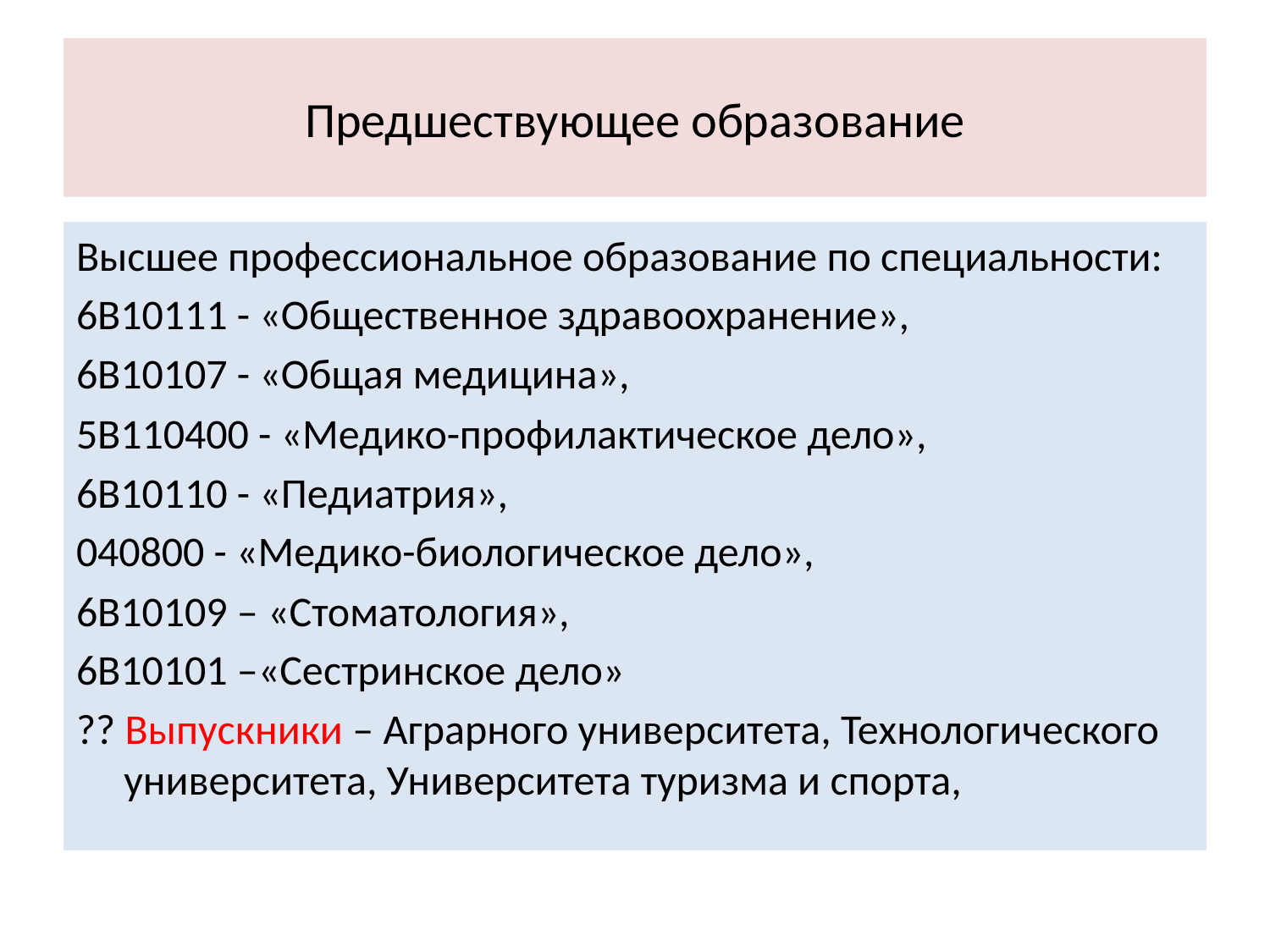

# Предшествующее образование
Высшее профессиональное образование по специальности:
6В10111 - «Общественное здравоохранение»,
6B10107 - «Общая медицина»,
5В110400 - «Медико-профилактическое дело»,
6В10110 - «Педиатрия»,
040800 - «Медико-биологическое дело»,
6В10109 – «Стоматология»,
6В10101 –«Сестринское дело»
?? Выпускники – Аграрного университета, Технологического университета, Университета туризма и спорта,